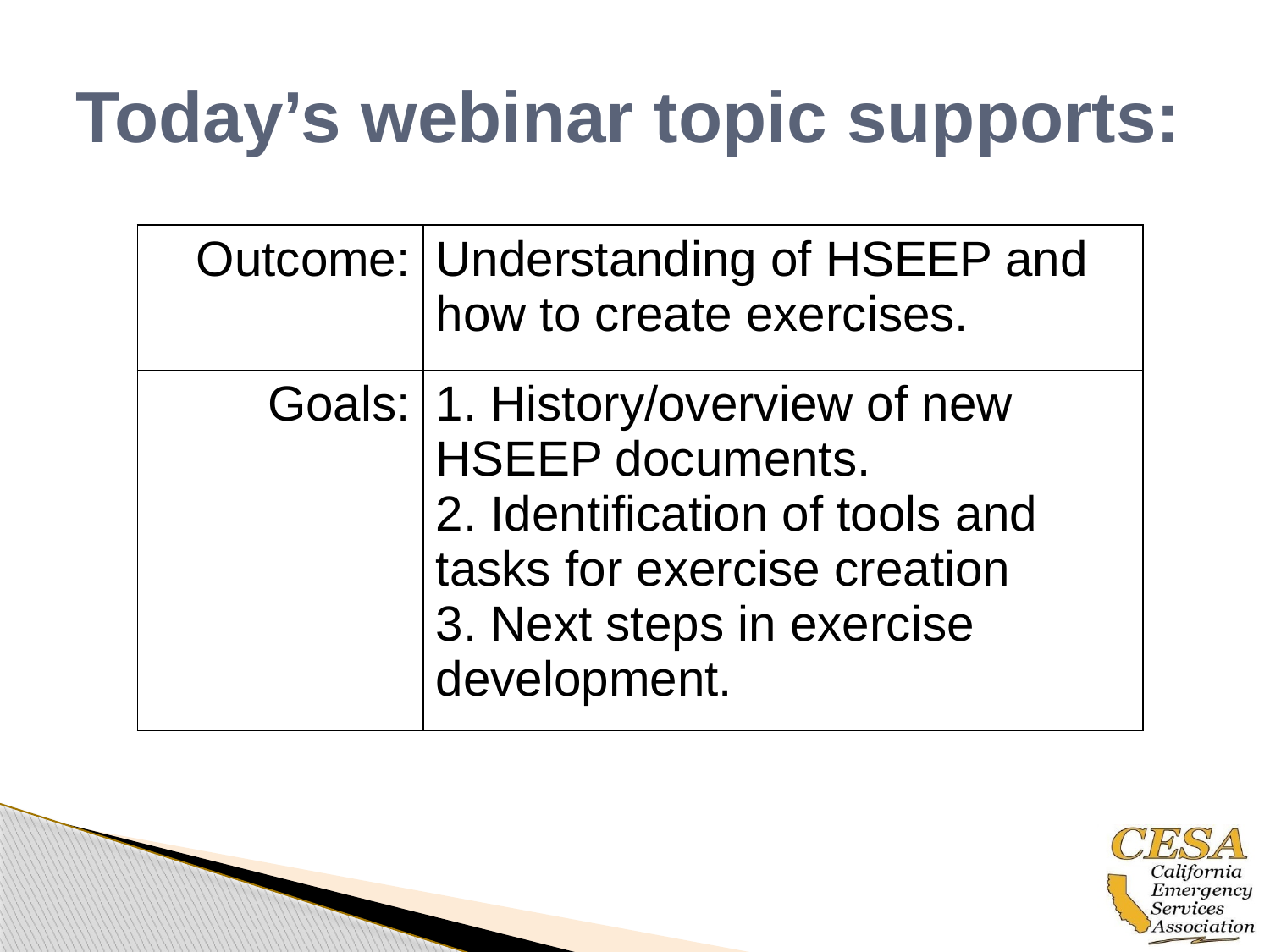

# Today’s webinar topic supports:
| Outcome: | Understanding of HSEEP and how to create exercises. |
| --- | --- |
| Goals: | 1. History/overview of new HSEEP documents. 2. Identification of tools and tasks for exercise creation 3. Next steps in exercise development. |